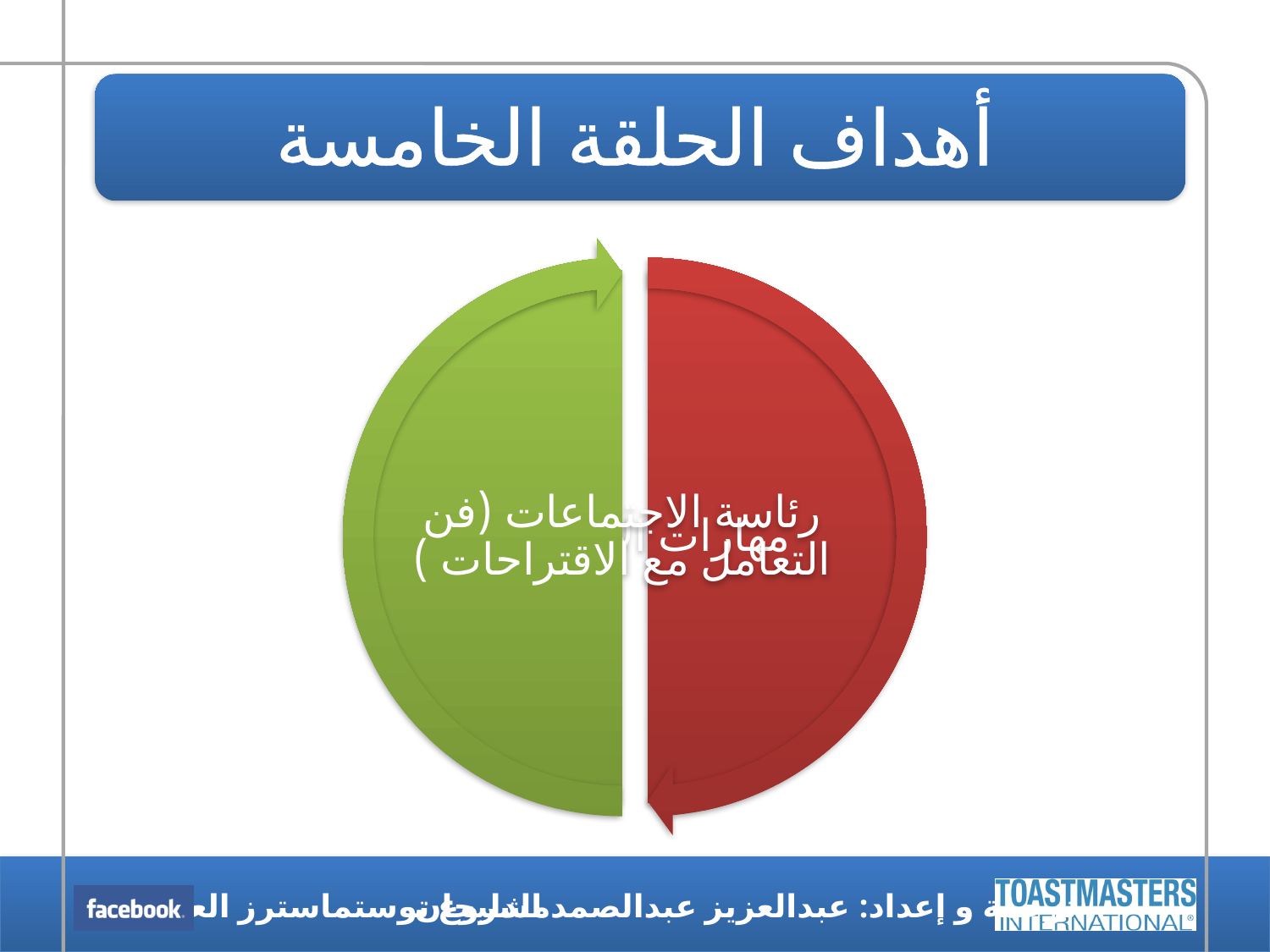

# أهداف الحلقة الخامسة

مهارات الإنصات
رئاسة الاجتماعات (فن التعامل مع الاقتراحات )